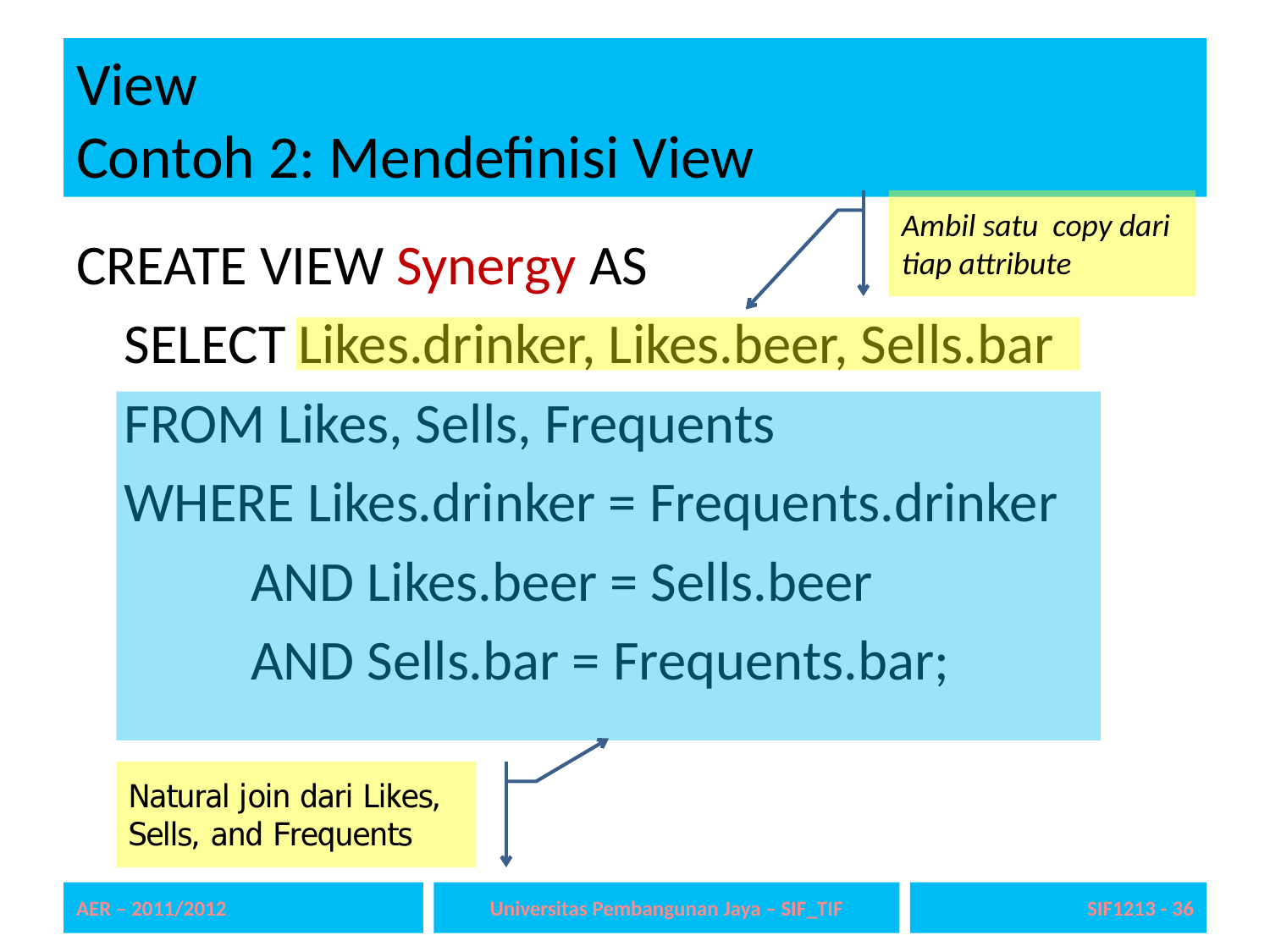

# View Contoh 2: Mendefinisi View
Ambil satu  copy dari tiap attribute
CREATE VIEW Synergy AS
	SELECT Likes.drinker, Likes.beer, Sells.bar
	FROM Likes, Sells, Frequents
	WHERE Likes.drinker = Frequents.drinker
		AND Likes.beer = Sells.beer
		AND Sells.bar = Frequents.bar;

Natural join dari Likes, Sells, and Frequents
AER – 2011/2012
Universitas Pembangunan Jaya – SIF_TIF
SIF1213 - 36